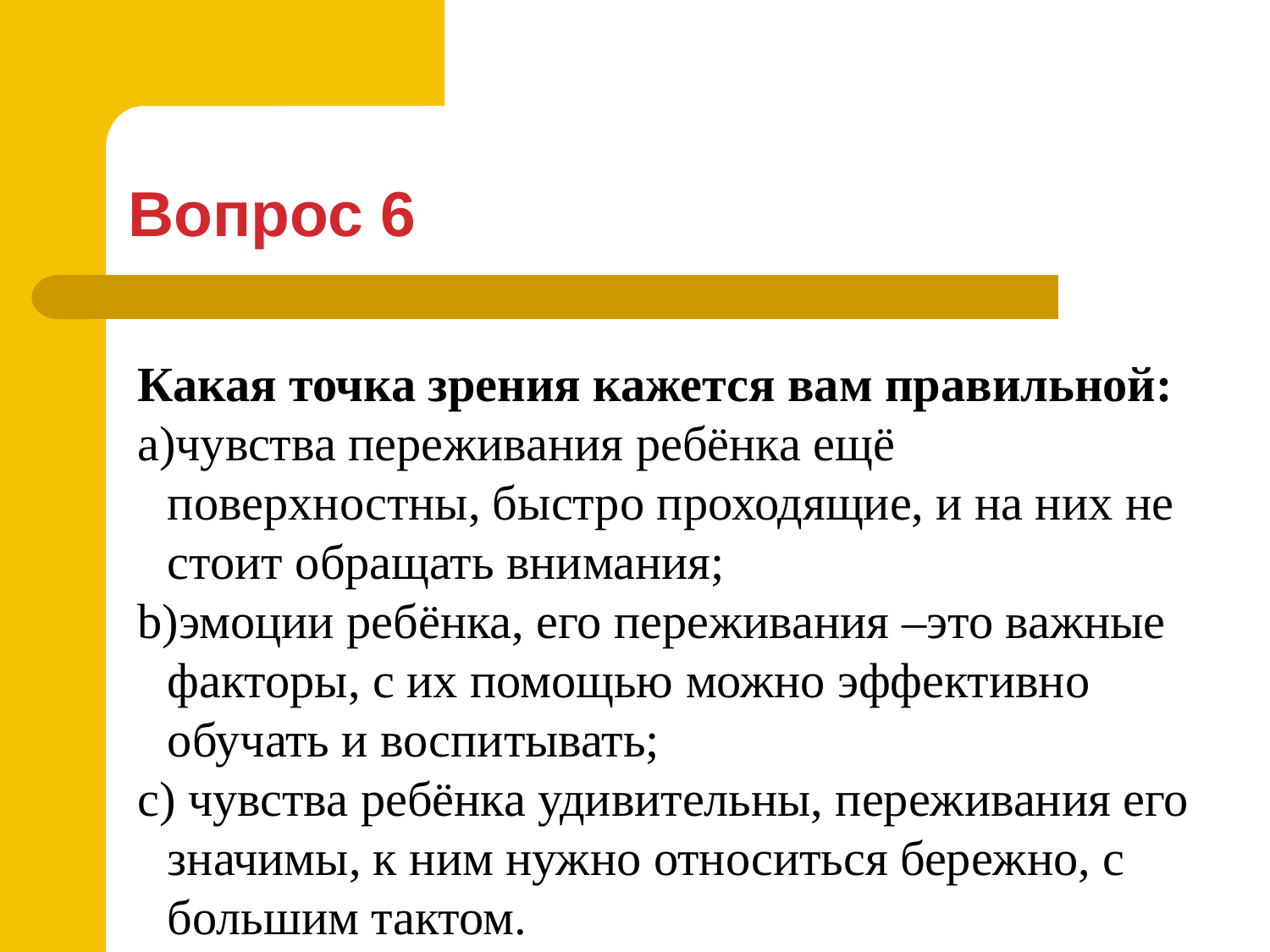

Вопрос 6

Какая точка зрения кажется вам правильной:
чувства переживания ребёнка ещё поверхностны, быстро проходящие, и на них не стоит обращать внимания;
эмоции ребёнка, его переживания –это важные факторы, с их помощью можно эффективно обучать и воспитывать;
 чувства ребёнка удивительны, переживания его значимы, к ним нужно относиться бережно, с большим тактом.